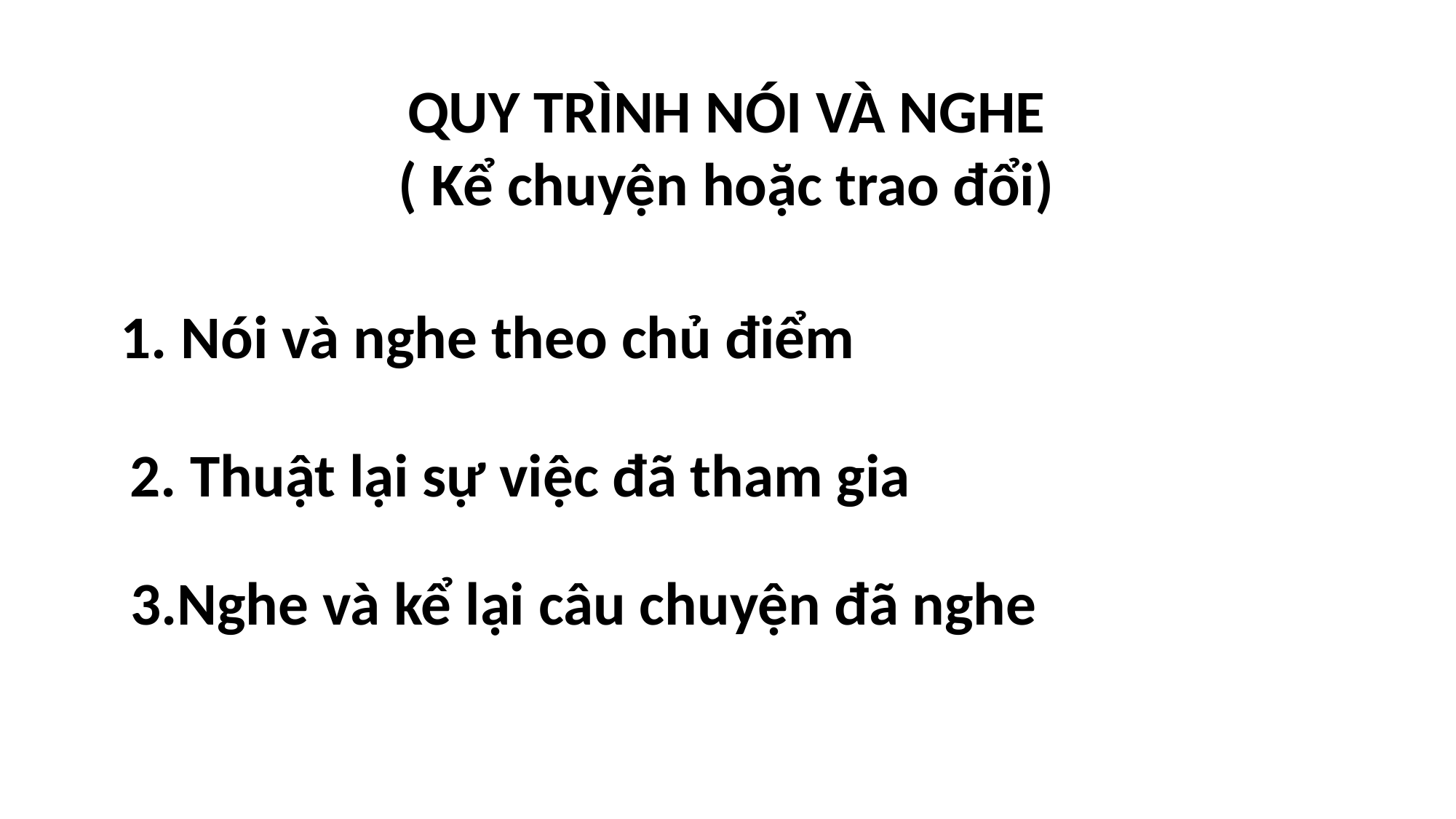

QUY TRÌNH NÓI VÀ NGHE ( Kể chuyện hoặc trao đổi)

1. Nói và nghe theo chủ điểm
2. Thuật lại sự việc đã tham gia
3.Nghe và kể lại câu chuyện đã nghe